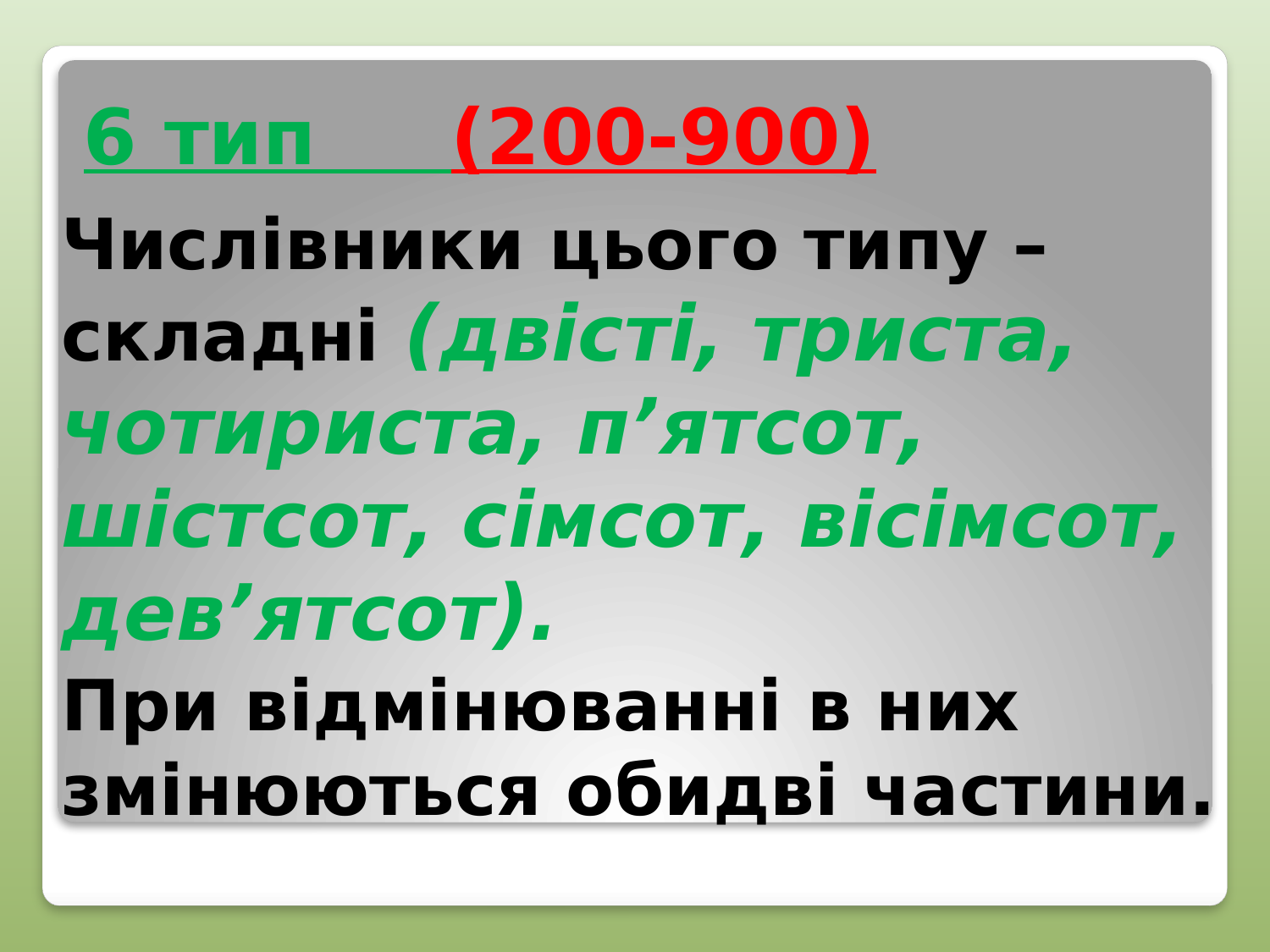

# 6 тип     (200-900)
	Числівники цього типу – складні (двісті, триста, чотириста, п’ятсот, шістсот, сімсот, вісімсот, дев’ятсот).
	При відмінюванні в них змінюються обидві частини.